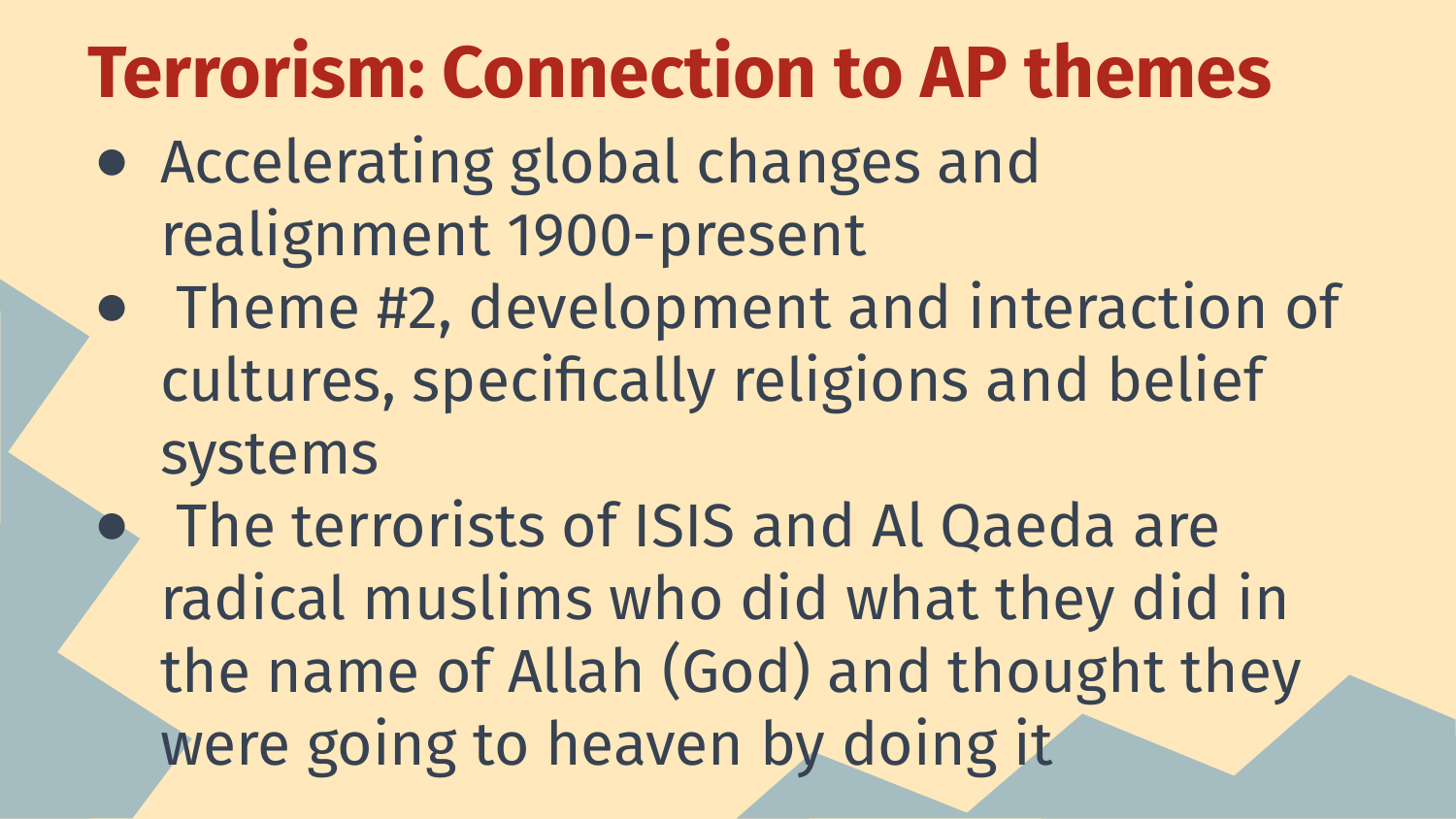

# Terrorism: Connection to AP themes
Accelerating global changes and realignment 1900-present
 Theme #2, development and interaction of cultures, specifically religions and belief systems
 The terrorists of ISIS and Al Qaeda are radical muslims who did what they did in the name of Allah (God) and thought they were going to heaven by doing it